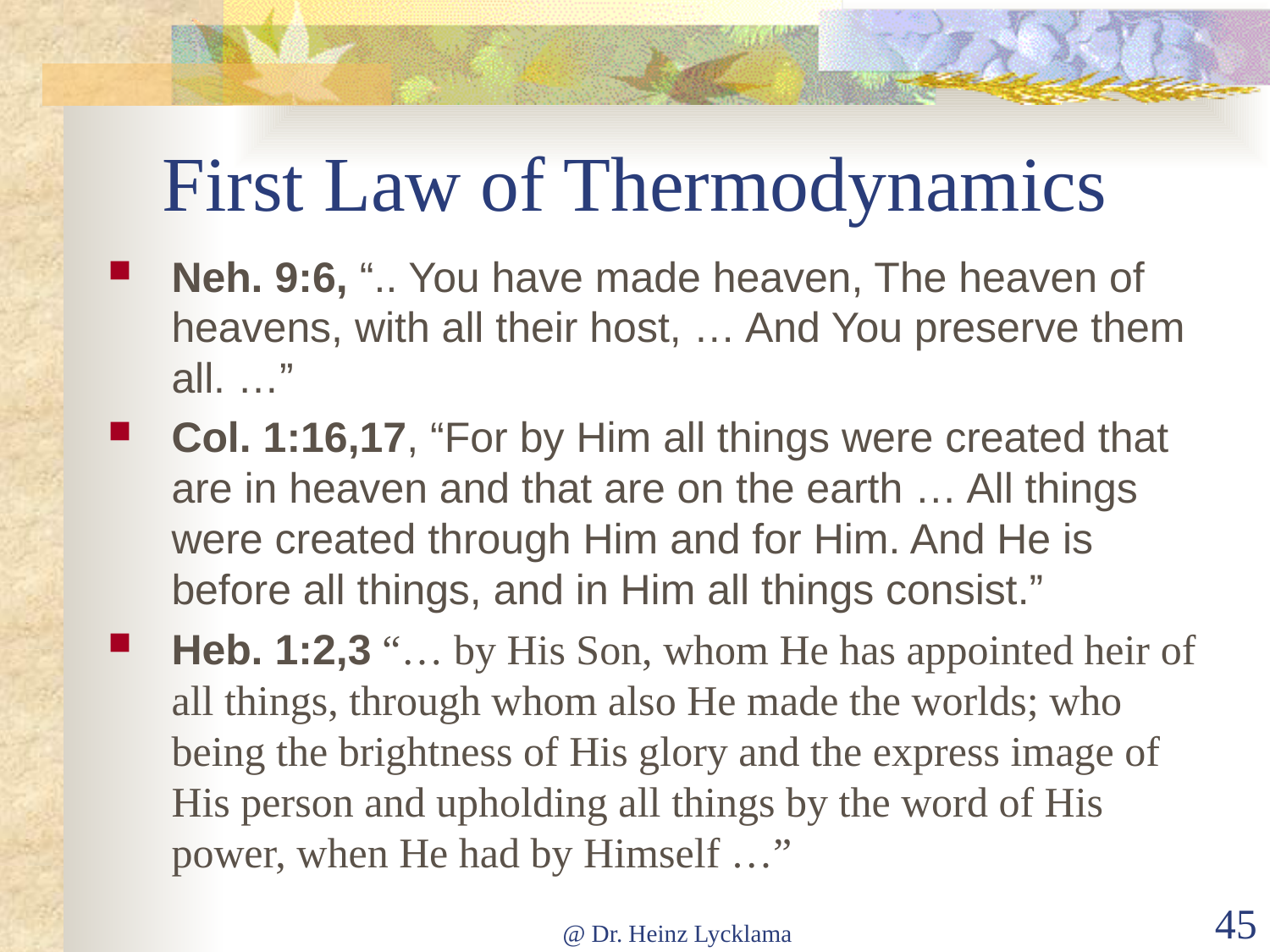

# First Law of Thermodynamics
Neh. 9:6, “.. You have made heaven, The heaven of heavens, with all their host, … And You preserve them all. …”
Col. 1:16,17, “For by Him all things were created that are in heaven and that are on the earth … All things were created through Him and for Him. And He is before all things, and in Him all things consist.”
Heb. 1:2,3 “… by His Son, whom He has appointed heir of all things, through whom also He made the worlds; who being the brightness of His glory and the express image of His person and upholding all things by the word of His power, when He had by Himself …”
@ Dr. Heinz Lycklama
45